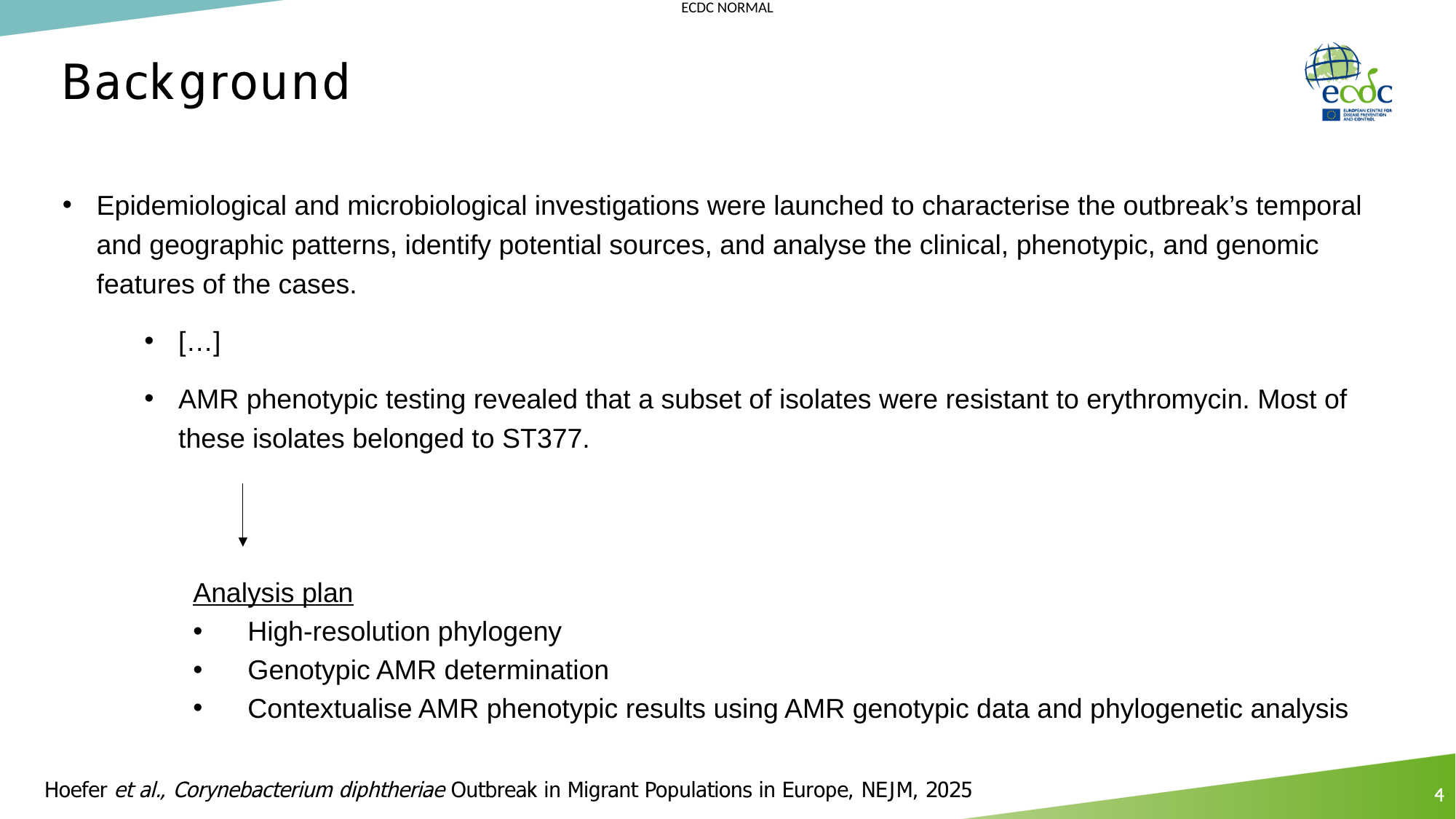

# Background
Epidemiological and microbiological investigations were launched to characterise the outbreak’s temporal and geographic patterns, identify potential sources, and analyse the clinical, phenotypic, and genomic features of the cases.
[…]
AMR phenotypic testing revealed that a subset of isolates were resistant to erythromycin. Most of these isolates belonged to ST377.

Analysis plan
High-resolution phylogeny
Genotypic AMR determination
Contextualise AMR phenotypic results using AMR genotypic data and phylogenetic analysis
Hoefer et al., Corynebacterium diphtheriae Outbreak in Migrant Populations in Europe, NEJM, 2025
4